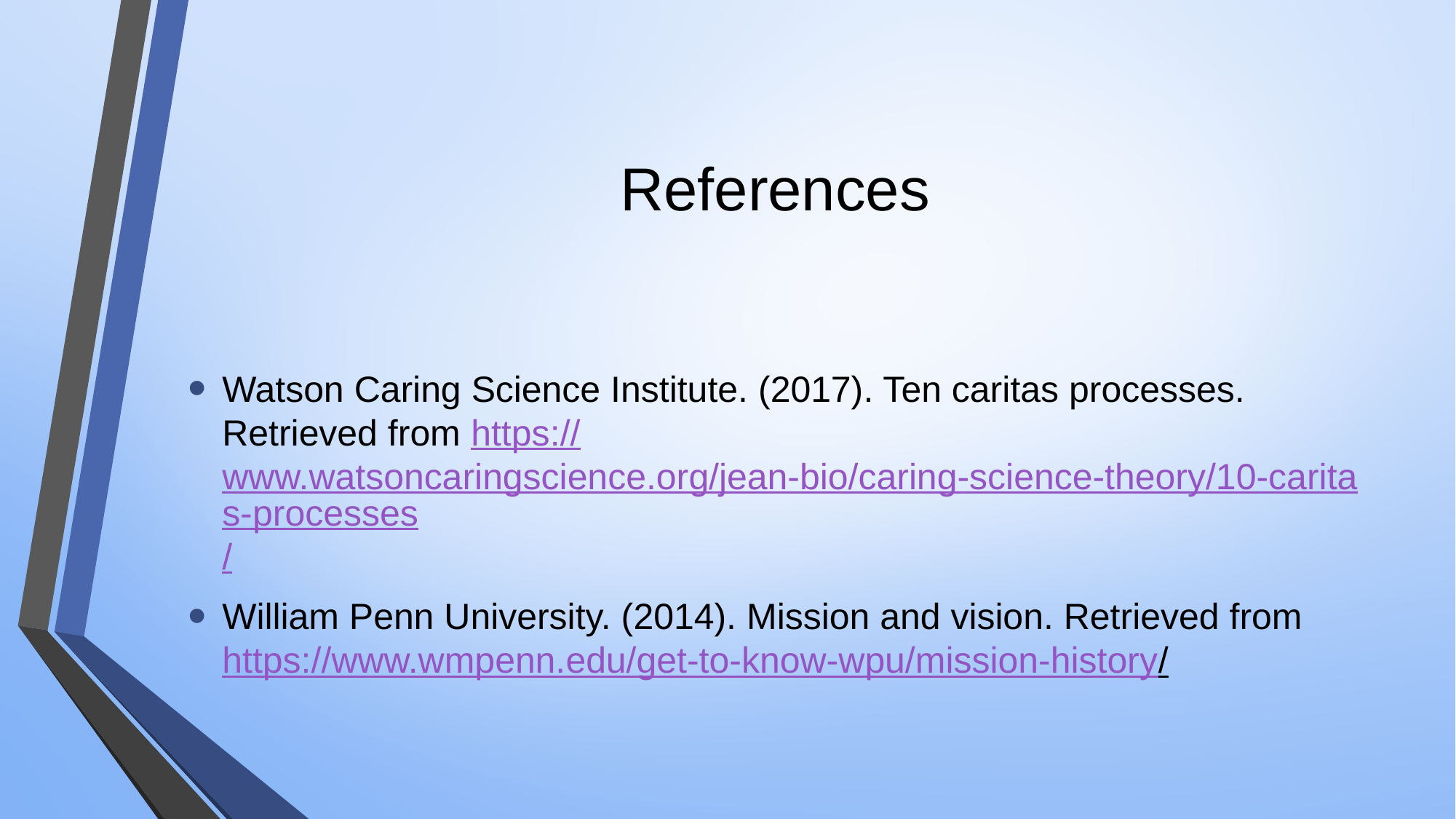

# References
Watson Caring Science Institute. (2017). Ten caritas processes. Retrieved from https://www.watsoncaringscience.org/jean-bio/caring-science-theory/10-caritas-processes/
William Penn University. (2014). Mission and vision. Retrieved from https://www.wmpenn.edu/get-to-know-wpu/mission-history/